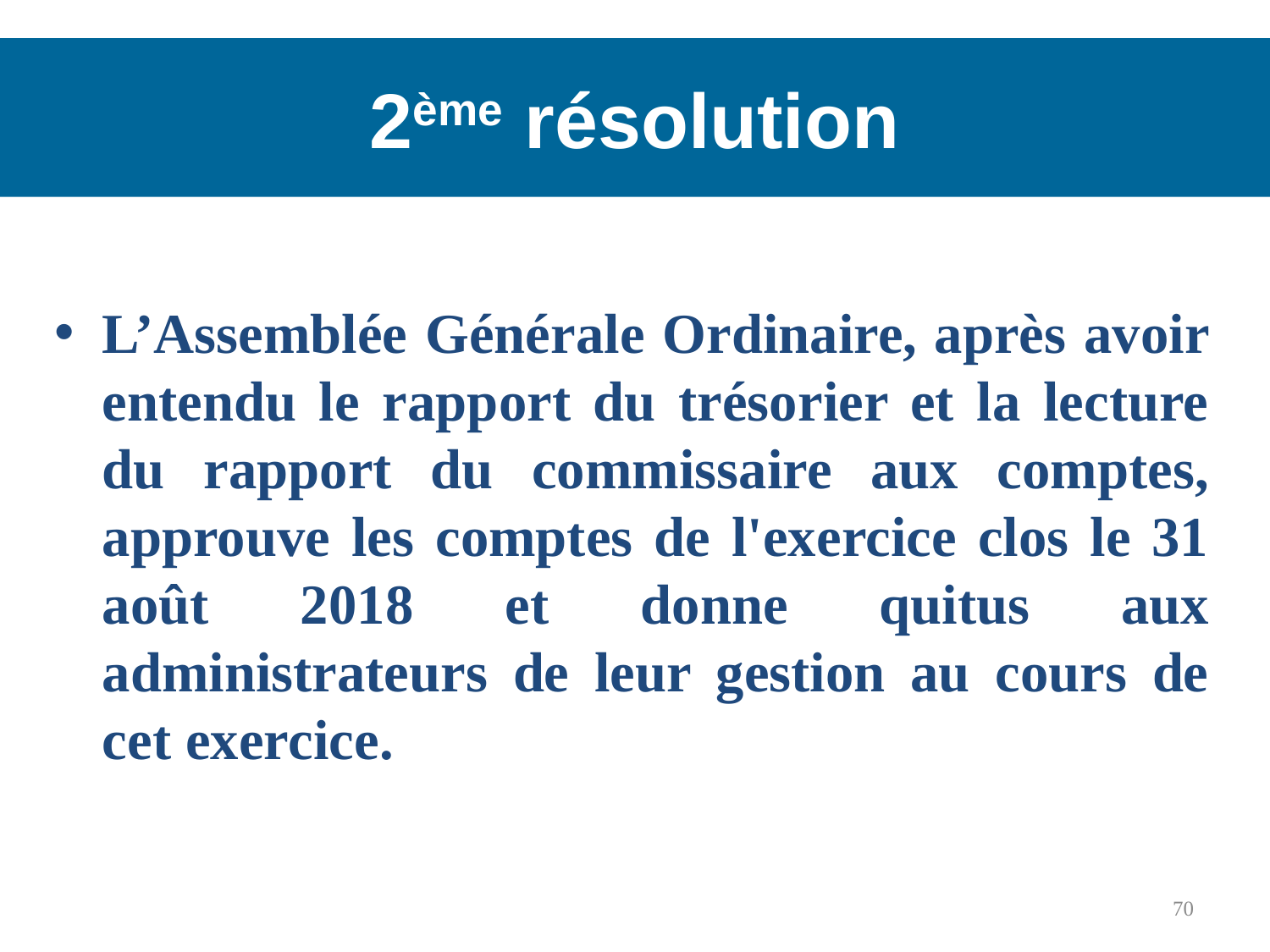

2ème résolution
# 2ème résolution

L’Assemblée Générale Ordinaire, après avoir entendu le rapport du trésorier et la lecture du rapport du commissaire aux comptes, approuve les comptes de l'exercice clos le 31 août 2018 et donne quitus aux administrateurs de leur gestion au cours de cet exercice.

70